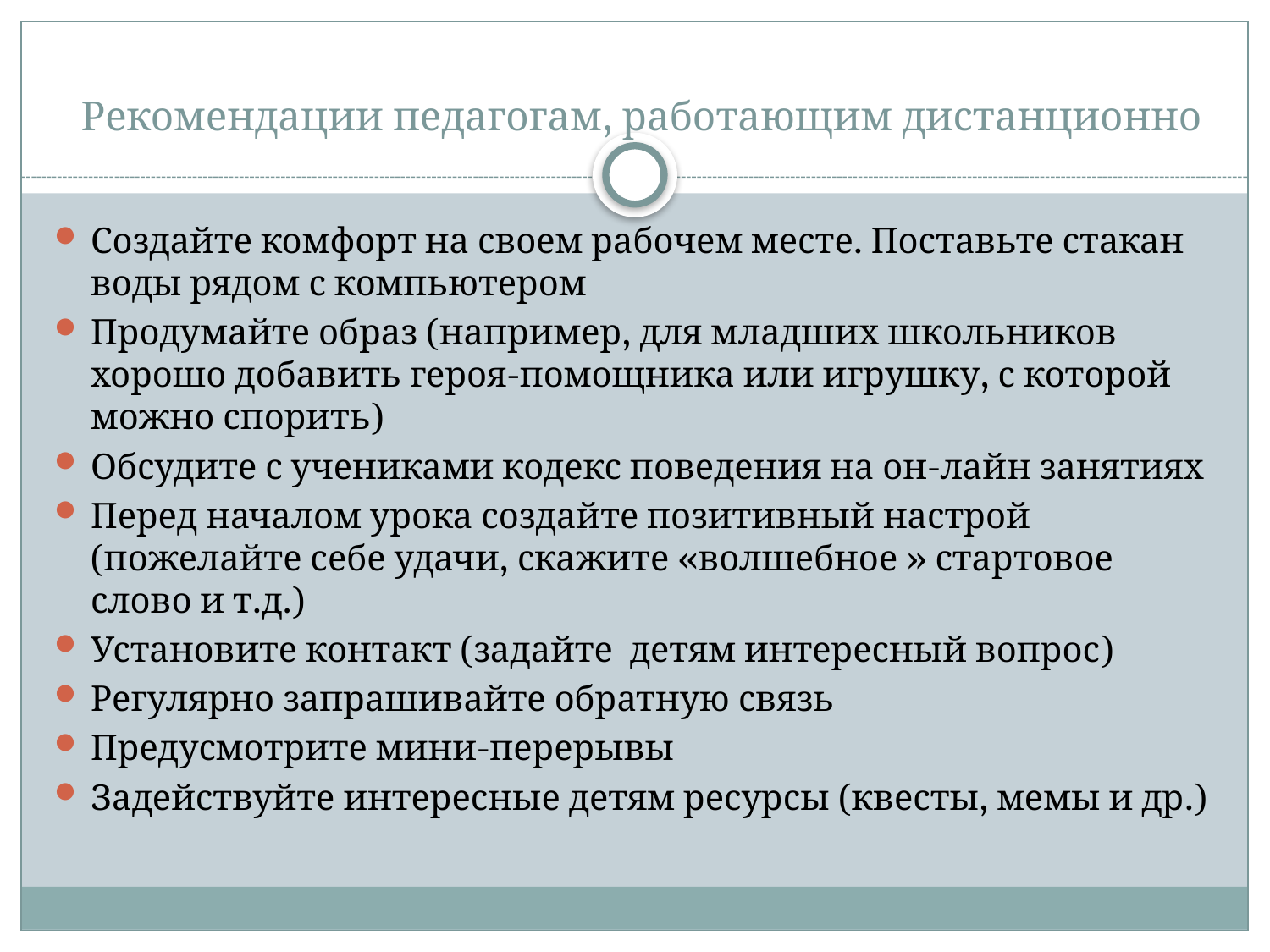

# Рекомендации педагогам, работающим дистанционно
Создайте комфорт на своем рабочем месте. Поставьте стакан воды рядом с компьютером
Продумайте образ (например, для младших школьников хорошо добавить героя-помощника или игрушку, с которой можно спорить)
Обсудите с учениками кодекс поведения на он-лайн занятиях
Перед началом урока создайте позитивный настрой (пожелайте себе удачи, скажите «волшебное » стартовое слово и т.д.)
Установите контакт (задайте  детям интересный вопрос)
Регулярно запрашивайте обратную связь
Предусмотрите мини-перерывы
Задействуйте интересные детям ресурсы (квесты, мемы и др.)